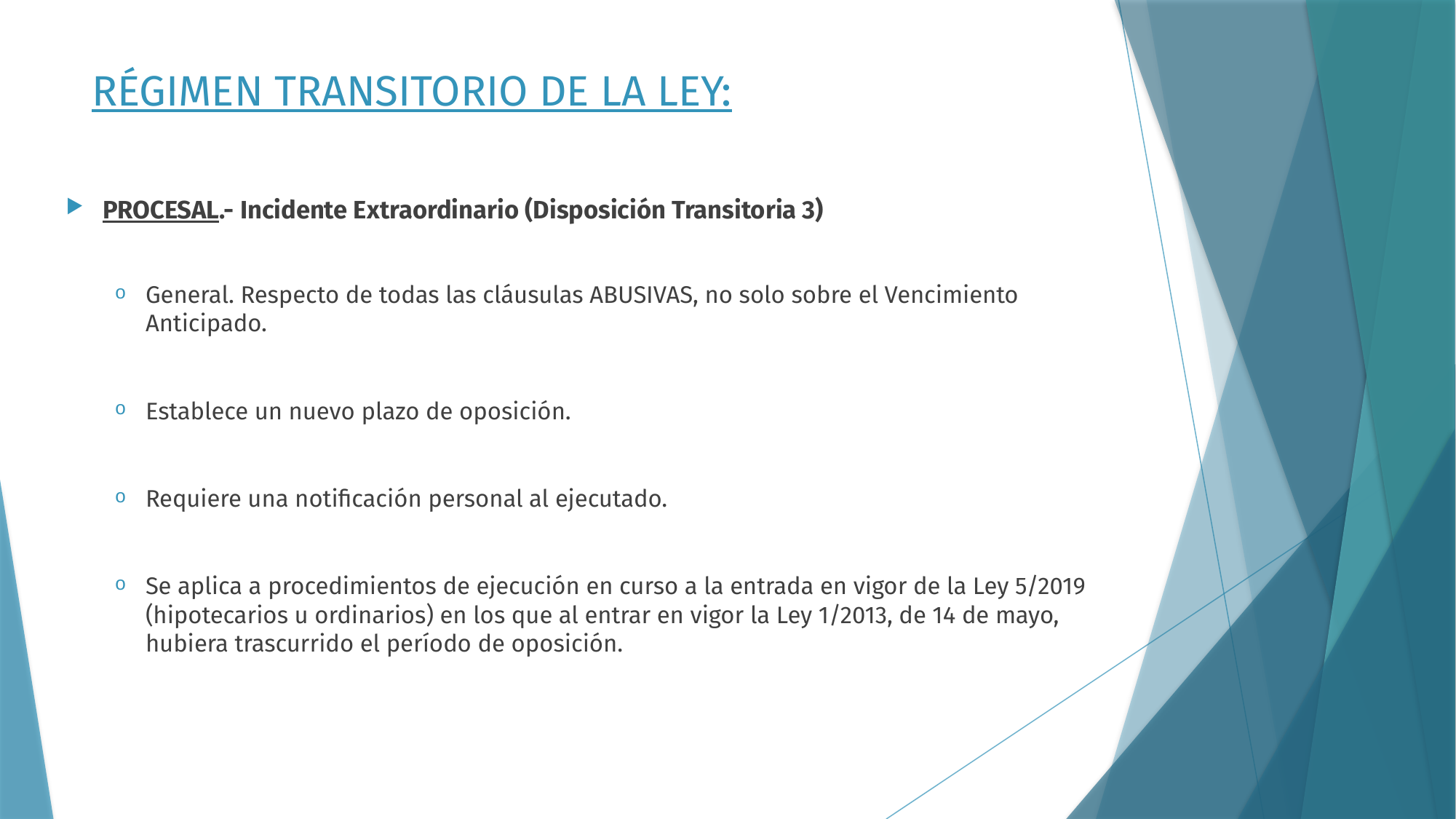

# RÉGIMEN TRANSITORIO DE LA LEY:
PROCESAL.- Incidente Extraordinario (Disposición Transitoria 3)

General. Respecto de todas las cláusulas ABUSIVAS, no solo sobre el Vencimiento Anticipado.

Establece un nuevo plazo de oposición.

Requiere una notificación personal al ejecutado.

Se aplica a procedimientos de ejecución en curso a la entrada en vigor de la Ley 5/2019 (hipotecarios u ordinarios) en los que al entrar en vigor la Ley 1/2013, de 14 de mayo, hubiera trascurrido el período de oposición.